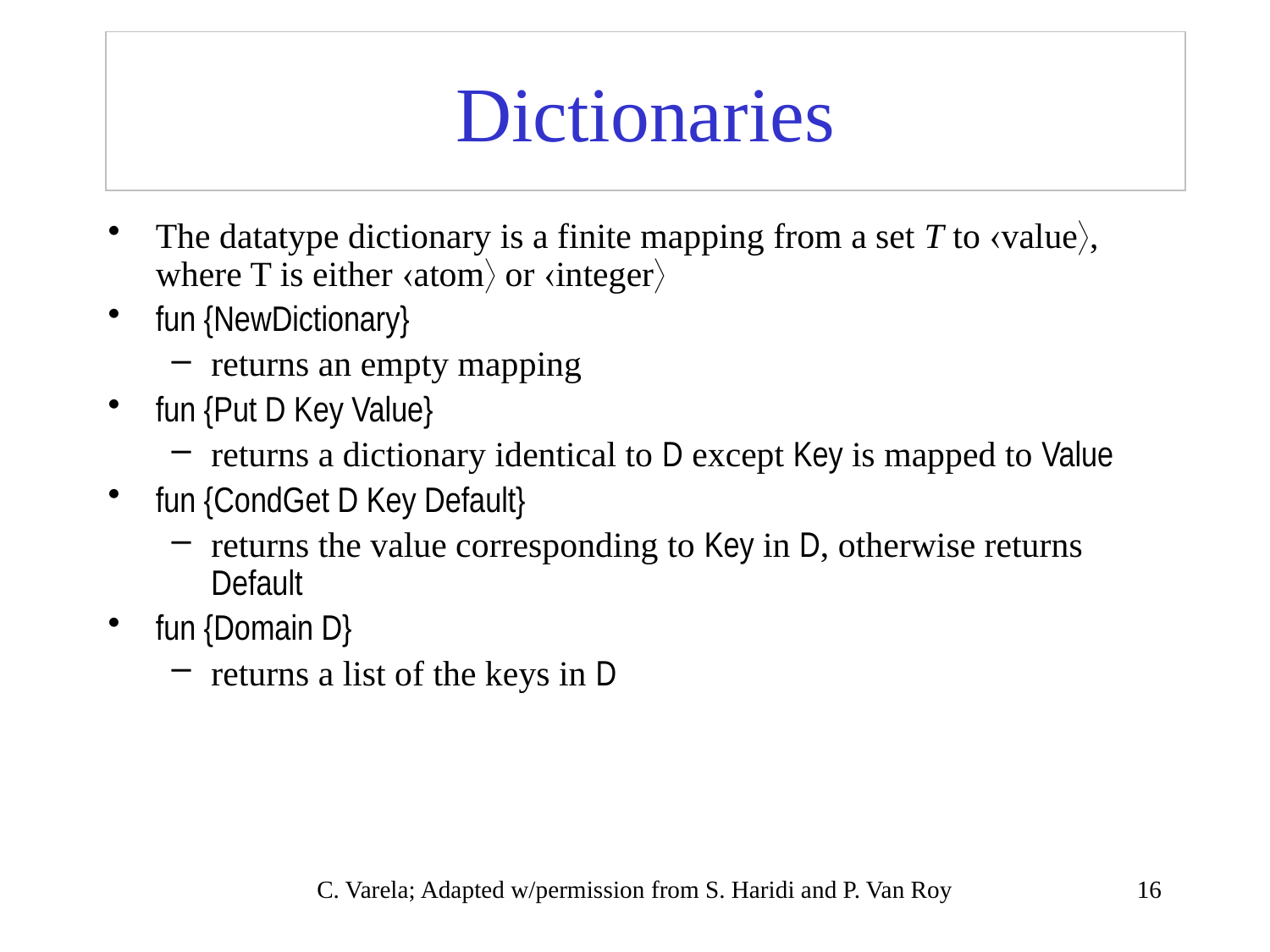

# Dictionaries
The datatype dictionary is a finite mapping from a set T to 〈value〉, where T is either 〈atom〉 or 〈integer〉
fun {NewDictionary}
returns an empty mapping
fun {Put D Key Value}
returns a dictionary identical to D except Key is mapped to Value
fun {CondGet D Key Default}
returns the value corresponding to Key in D, otherwise returns Default
fun {Domain D}
returns a list of the keys in D

C. Varela; Adapted w/permission from S. Haridi and P. Van Roy
16